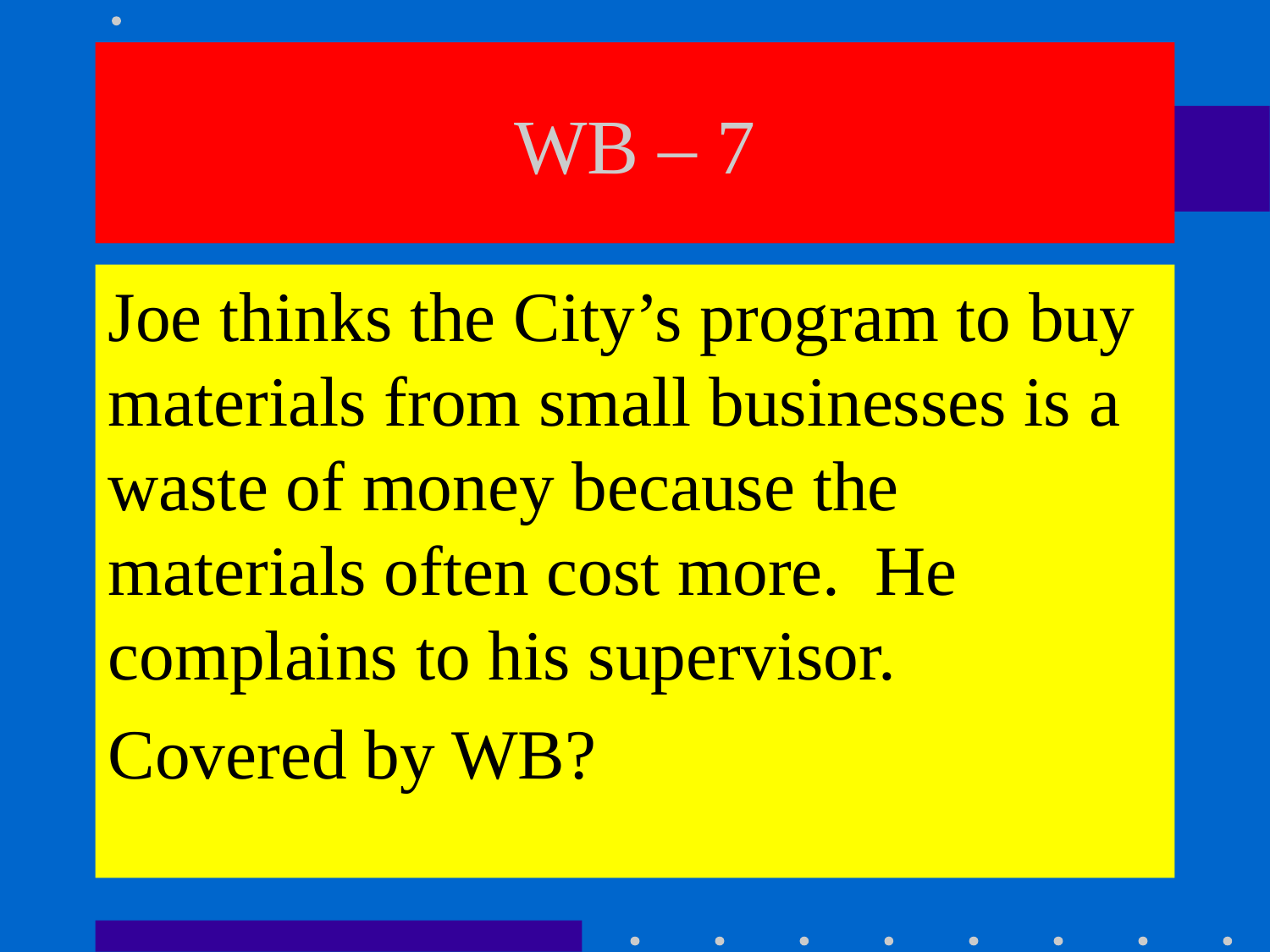

# WB – 7
Joe thinks the City’s program to buy materials from small businesses is a waste of money because the materials often cost more.  He complains to his supervisor.
Covered by WB?